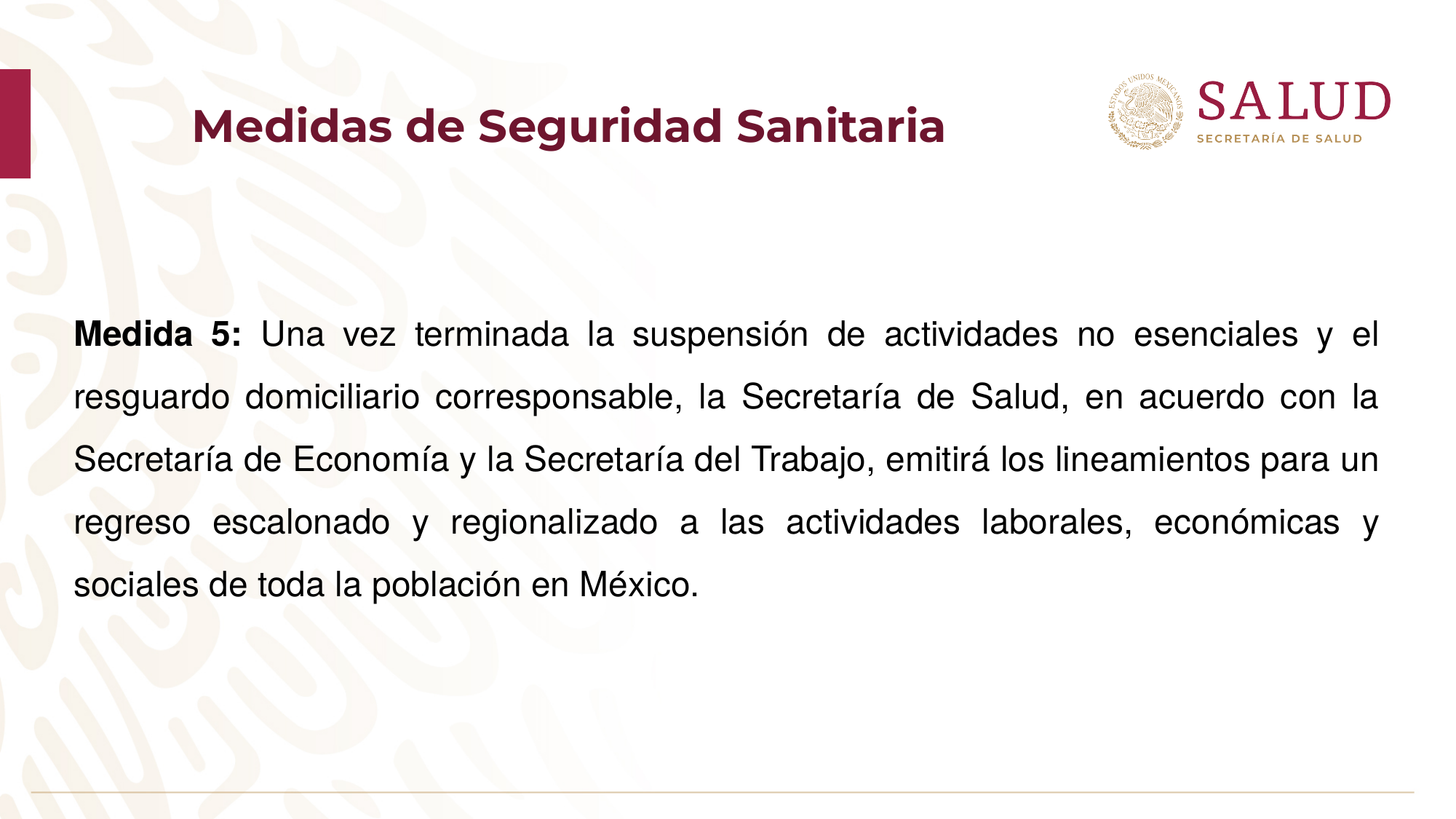

Medidas de Seguridad Sanitaria
Medida 5: Una vez terminada la suspensión de actividades no esenciales y el resguardo domiciliario corresponsable, la Secretaría de Salud, en acuerdo con la Secretaría de Economía y la Secretaría del Trabajo, emitirá los lineamientos para un regreso escalonado y regionalizado a las actividades laborales, económicas y sociales de toda la población en México.